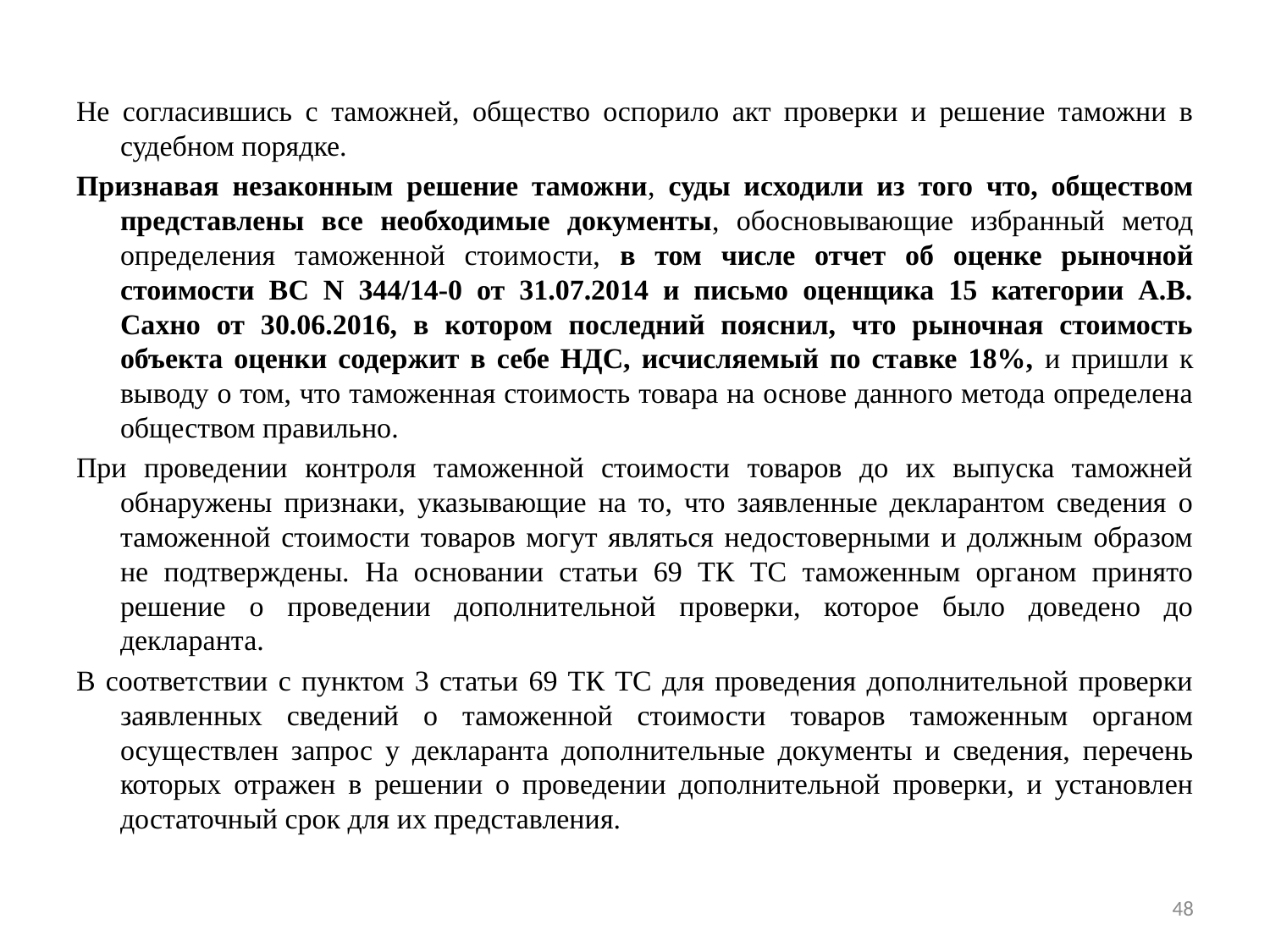

Не согласившись с таможней, общество оспорило акт проверки и решение таможни в судебном порядке.
Признавая незаконным решение таможни, суды исходили из того что, обществом представлены все необходимые документы, обосновывающие избранный метод определения таможенной стоимости, в том числе отчет об оценке рыночной стоимости ВС N 344/14-0 от 31.07.2014 и письмо оценщика 15 категории А.В. Сахно от 30.06.2016, в котором последний пояснил, что рыночная стоимость объекта оценки содержит в себе НДС, исчисляемый по ставке 18%, и пришли к выводу о том, что таможенная стоимость товара на основе данного метода определена обществом правильно.
При проведении контроля таможенной стоимости товаров до их выпуска таможней обнаружены признаки, указывающие на то, что заявленные декларантом сведения о таможенной стоимости товаров могут являться недостоверными и должным образом не подтверждены. На основании статьи 69 ТК ТС таможенным органом принято решение о проведении дополнительной проверки, которое было доведено до декларанта.
В соответствии с пунктом 3 статьи 69 ТК ТС для проведения дополнительной проверки заявленных сведений о таможенной стоимости товаров таможенным органом осуществлен запрос у декларанта дополнительные документы и сведения, перечень которых отражен в решении о проведении дополнительной проверки, и установлен достаточный срок для их представления.

48